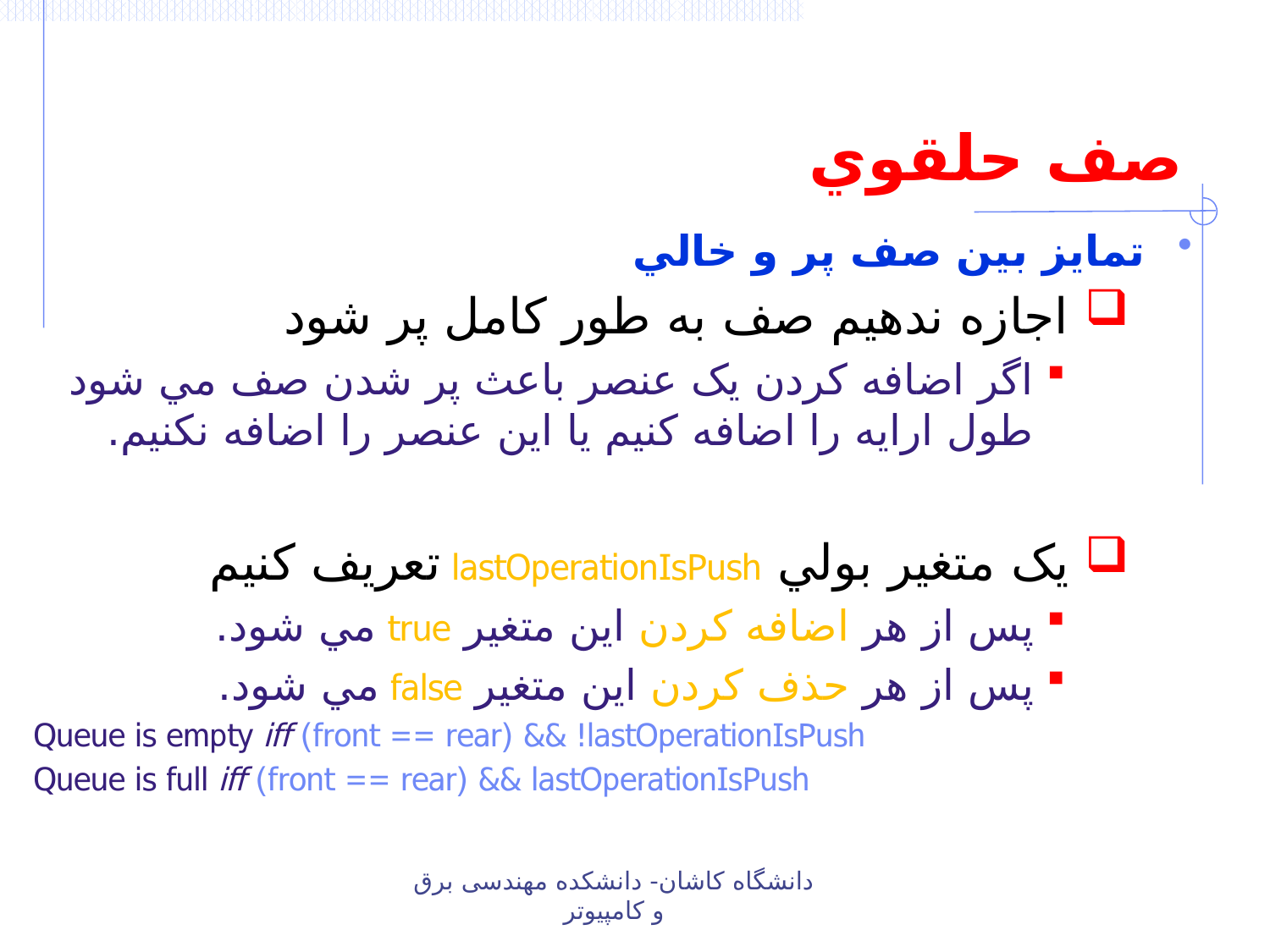

# صف حلقوي
تمايز بين صف پر و خالي
 اجازه ندهيم صف به طور کامل پر شود
اگر اضافه کردن يک عنصر باعث پر شدن صف مي شود طول ارايه را اضافه کنيم يا اين عنصر را اضافه نکنيم.

 يک متغير بولي lastOperationIsPush تعريف کنيم
پس از هر اضافه کردن اين متغير true مي شود.
پس از هر حذف کردن اين متغير false مي شود.
Queue is empty iff (front == rear) && !lastOperationIsPush
Queue is full iff (front == rear) && lastOperationIsPush
دانشگاه کاشان- دانشکده مهندسی برق و کامپیوتر